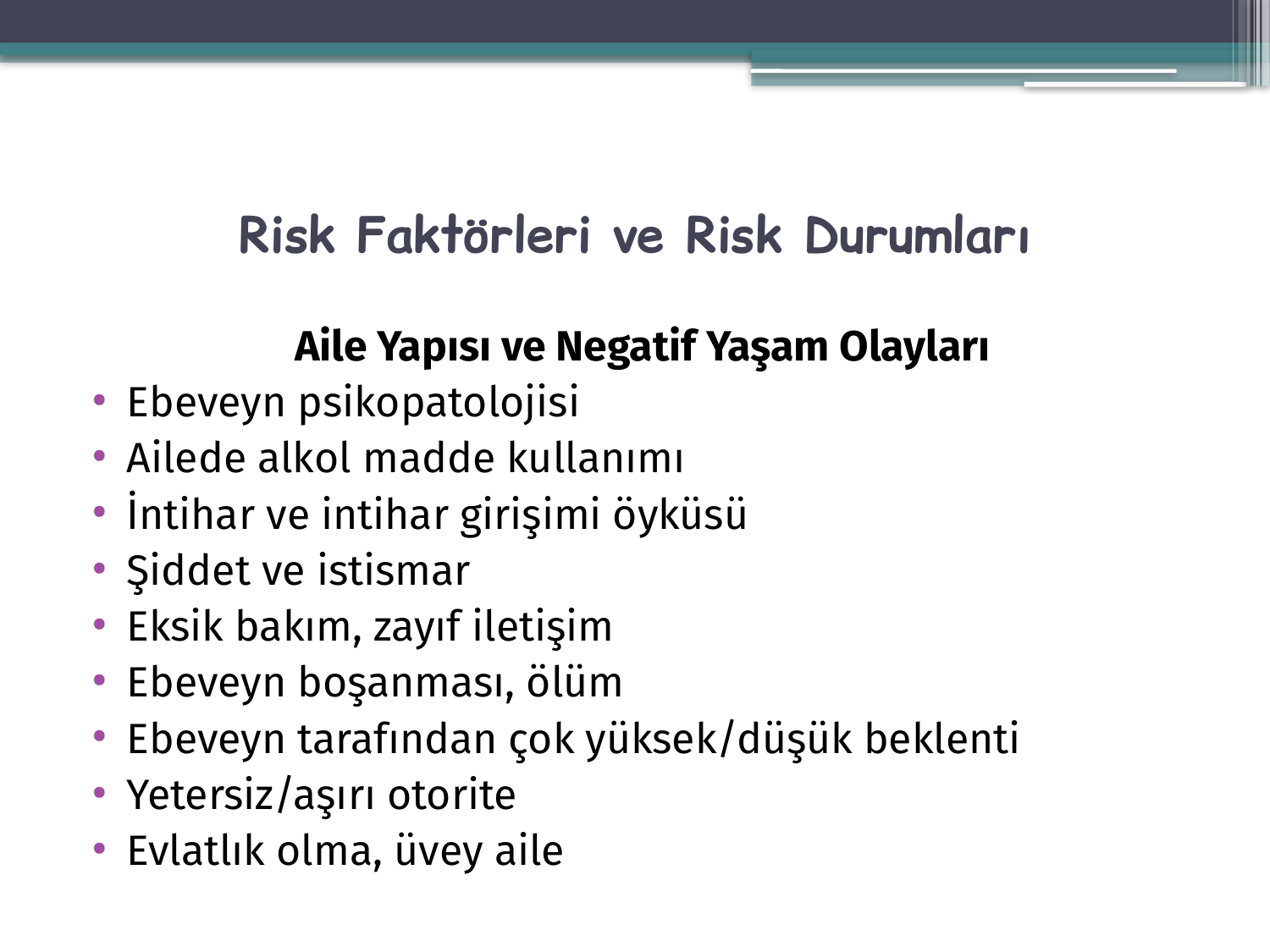

# Risk Faktörleri ve Risk Durumları
Aile Yapısı ve Negatif Yaşam Olayları
Ebeveyn psikopatolojisi
Ailede alkol madde kullanımı
İntihar ve intihar girişimi öyküsü
Şiddet ve istismar
Eksik bakım, zayıf iletişim
Ebeveyn boşanması, ölüm
Ebeveyn tarafından çok yüksek/düşük beklenti
Yetersiz/aşırı otorite
Evlatlık olma, üvey aile